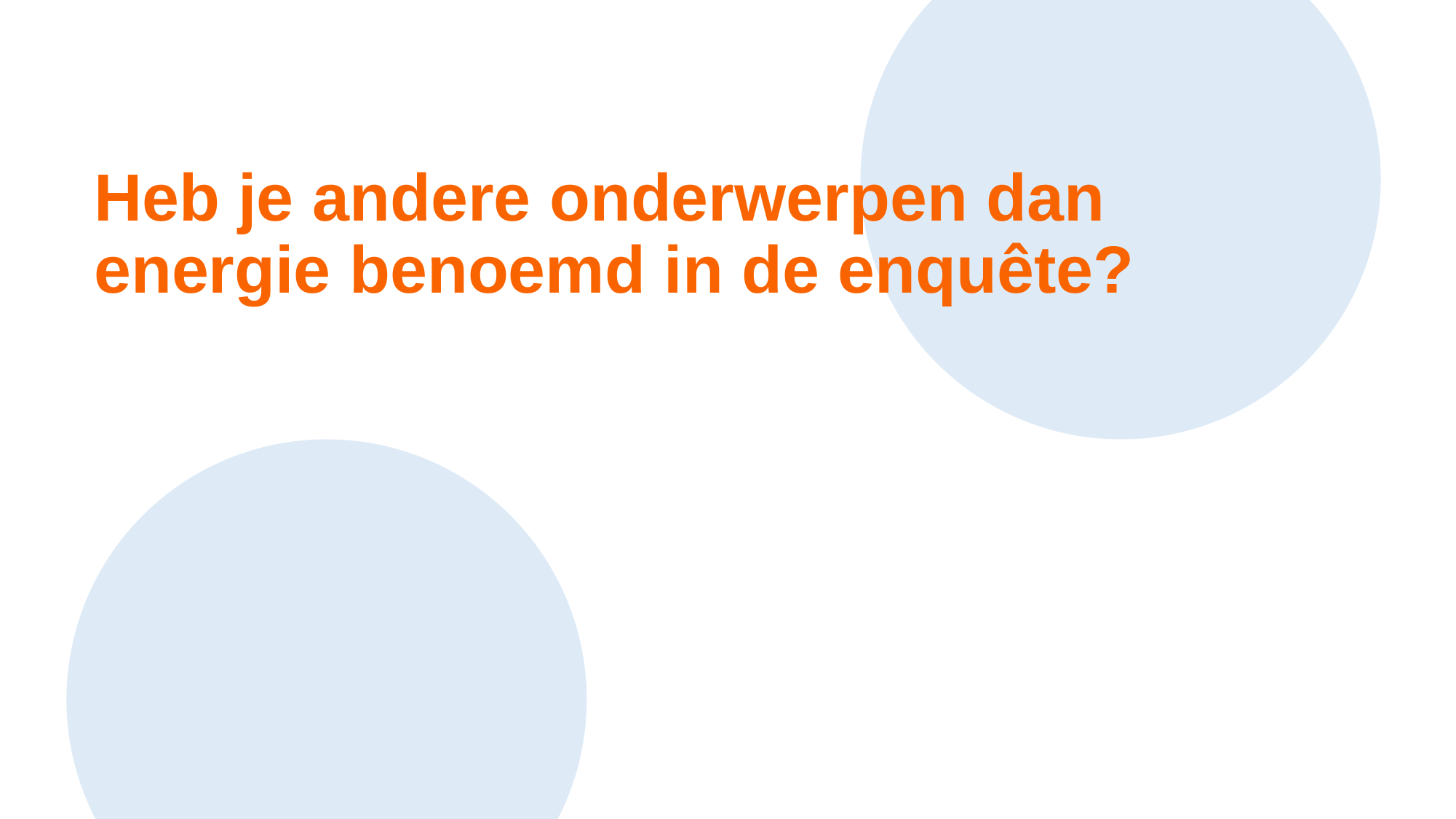

Heb je andere onderwerpen dan energie benoemd in de enquête?